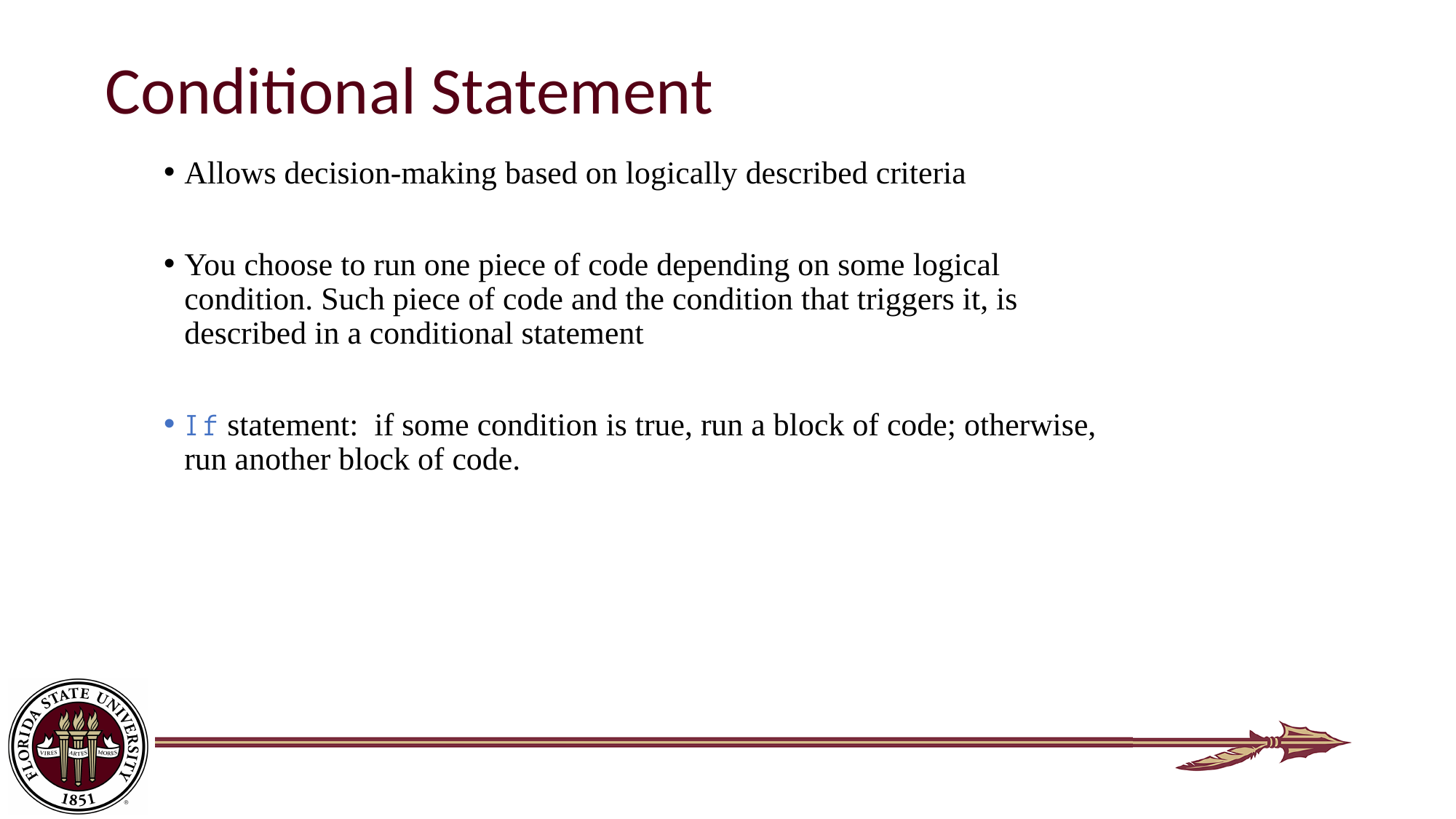

# Conditional Statement
Allows decision-making based on logically described criteria

You choose to run one piece of code depending on some logical condition. Such piece of code and the condition that triggers it, is described in a conditional statement

If statement:  if some condition is true, run a block of code; otherwise, run another block of code.